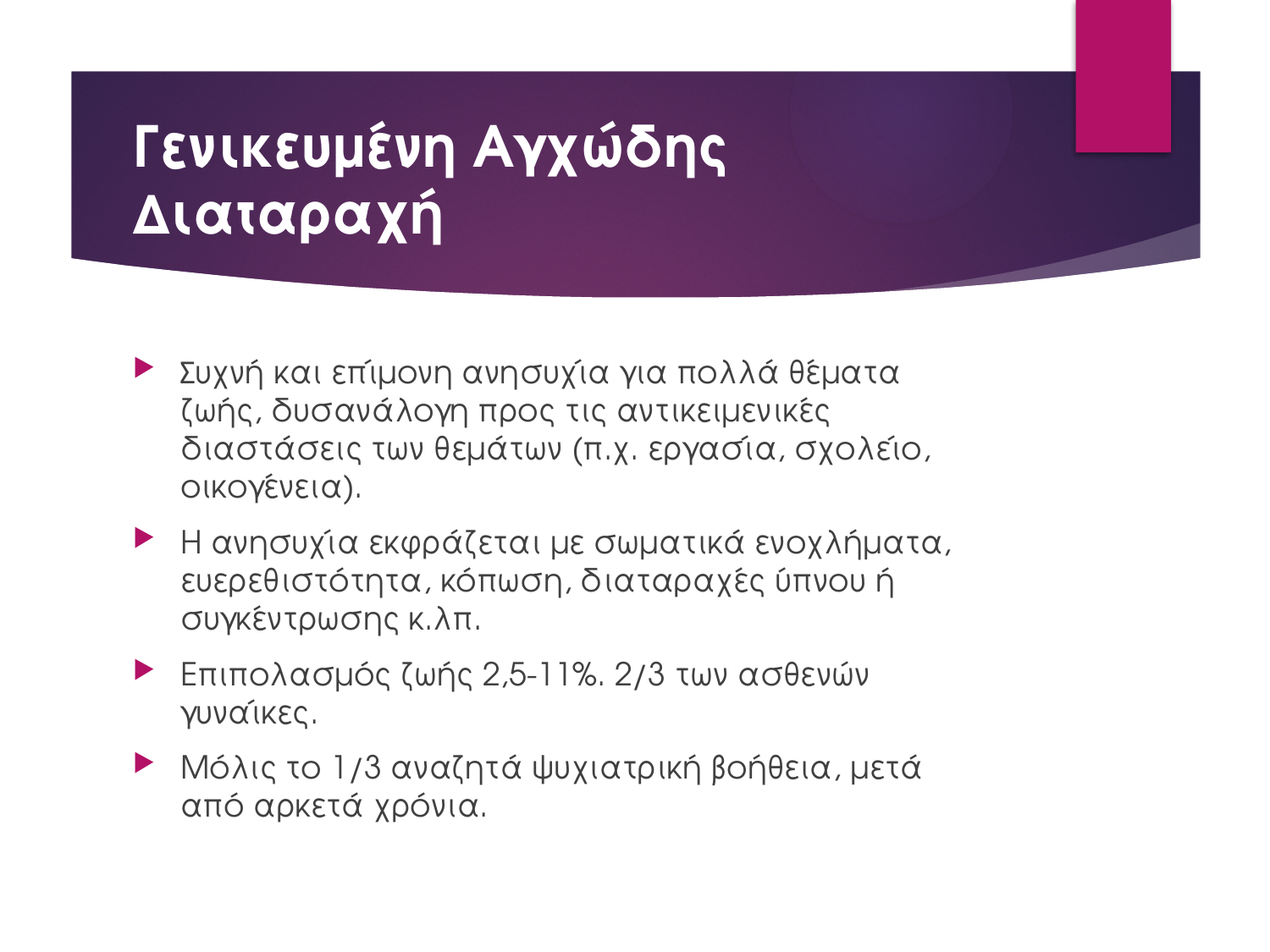

# Γενικευμένη Αγχώδης Διαταραχή
Συχνή και επίμονη ανησυχία για πολλά θέματα ζωής, δυσανάλογη προς τις αντικειμενικές διαστάσεις των θεμάτων (π.χ. εργασία, σχολείο, οικογένεια).
Η ανησυχία εκφράζεται με σωματικά ενοχλήματα, ευερεθιστότητα, κόπωση, διαταραχές ύπνου ή συγκέντρωσης κ.λπ.
Επιπολασμός ζωής 2,5-11%. 2/3 των ασθενών γυναίκες.
Μόλις το 1/3 αναζητά ψυχιατρική βοήθεια, μετά από αρκετά χρόνια.